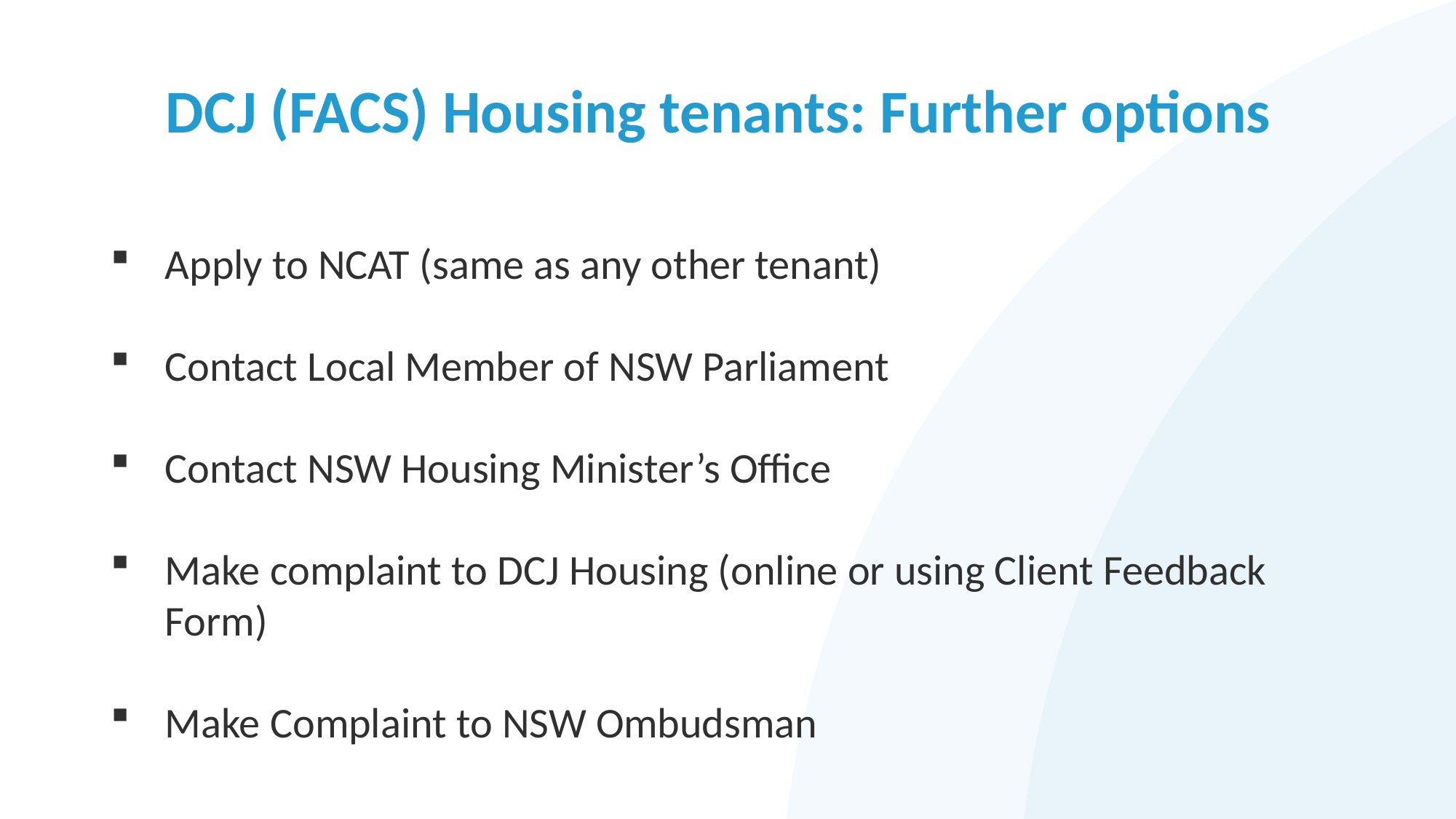

# DCJ (FACS) Housing tenants: Further options
Apply to NCAT (same as any other tenant)
Contact Local Member of NSW Parliament
Contact NSW Housing Minister’s Office
Make complaint to DCJ Housing (online or using Client Feedback Form)
Make Complaint to NSW Ombudsman